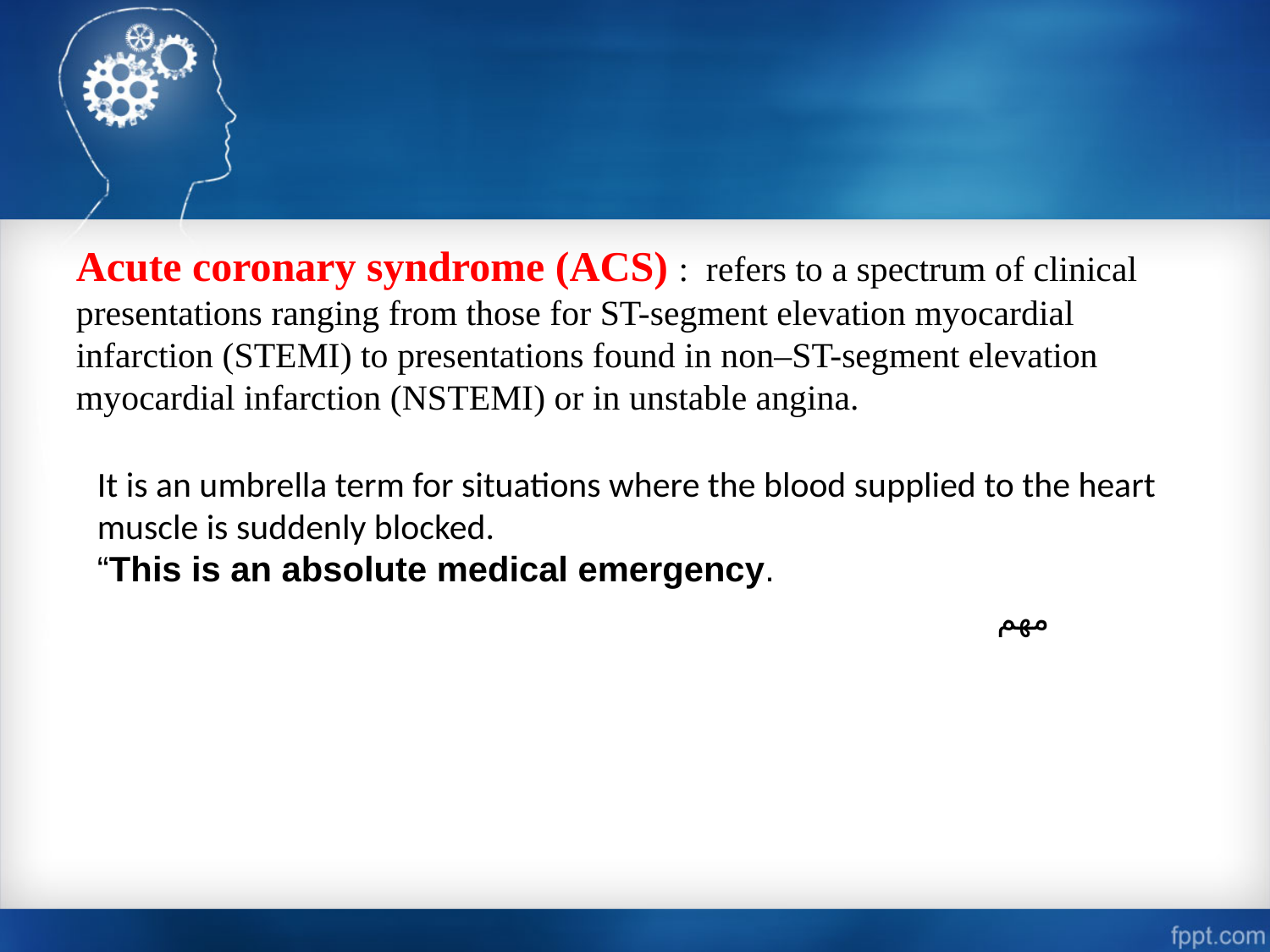

Acute coronary syndrome (ACS) :  refers to a spectrum of clinical presentations ranging from those for ST-segment elevation myocardial infarction (STEMI) to presentations found in non–ST-segment elevation myocardial infarction (NSTEMI) or in unstable angina.
It is an umbrella term for situations where the blood supplied to the heart muscle is suddenly blocked.
“This is an absolute medical emergency.
مهم